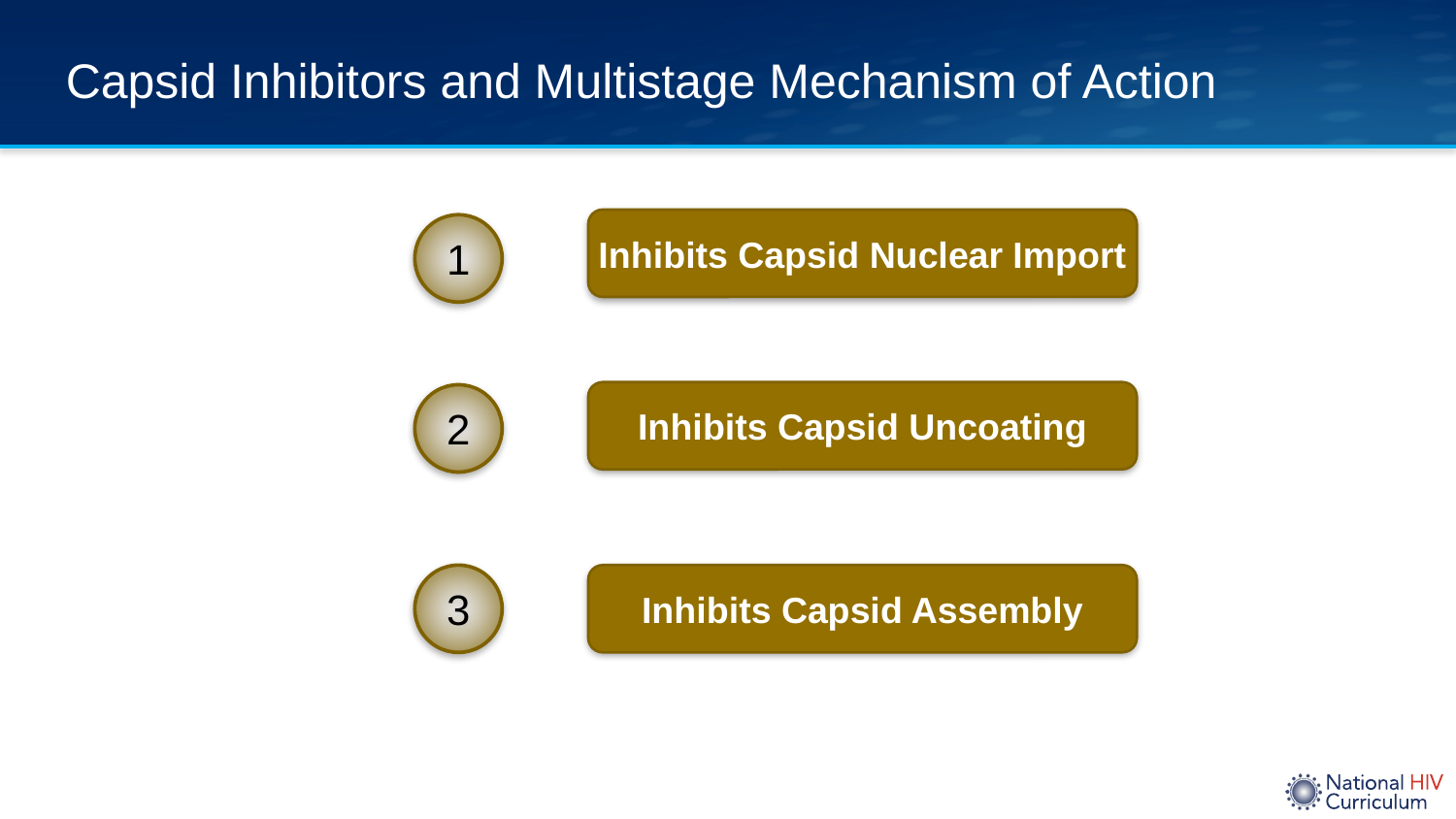

# Capsid Inhibitors and Multistage Mechanism of Action
Inhibits Capsid Nuclear Import
1
Inhibits Capsid Uncoating
2
Inhibits Capsid Assembly
3